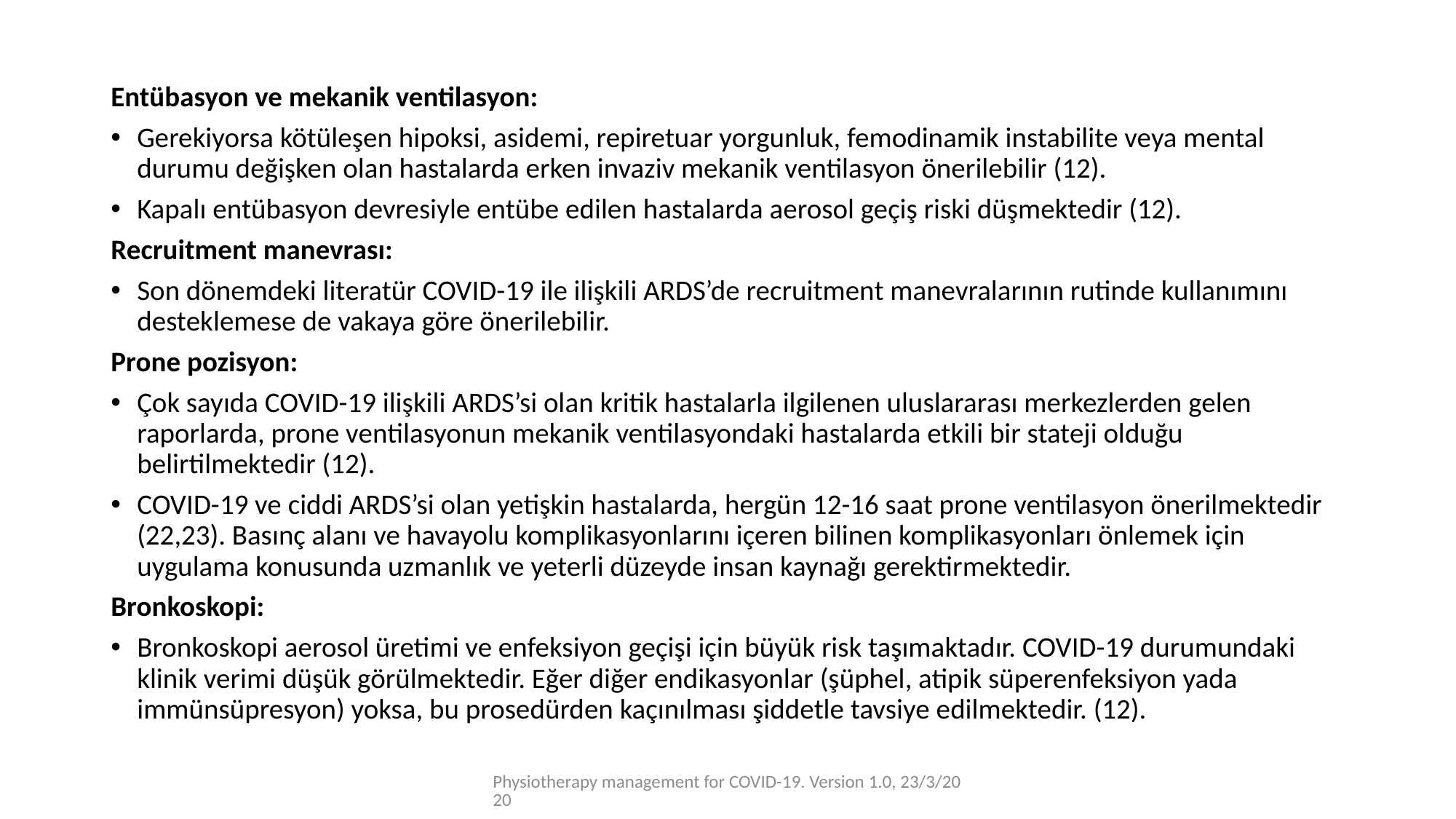

Entübasyon ve mekanik ventilasyon:
Gerekiyorsa kötüleşen hipoksi, asidemi, repiretuar yorgunluk, femodinamik instabilite veya mental durumu değişken olan hastalarda erken invaziv mekanik ventilasyon önerilebilir (12).
Kapalı entübasyon devresiyle entübe edilen hastalarda aerosol geçiş riski düşmektedir (12).
Recruitment manevrası:
Son dönemdeki literatür COVID-19 ile ilişkili ARDS’de recruitment manevralarının rutinde kullanımını desteklemese de vakaya göre önerilebilir.
Prone pozisyon:
Çok sayıda COVID-19 ilişkili ARDS’si olan kritik hastalarla ilgilenen uluslararası merkezlerden gelen raporlarda, prone ventilasyonun mekanik ventilasyondaki hastalarda etkili bir stateji olduğu belirtilmektedir (12).
COVID-19 ve ciddi ARDS’si olan yetişkin hastalarda, hergün 12-16 saat prone ventilasyon önerilmektedir (22,23). Basınç alanı ve havayolu komplikasyonlarını içeren bilinen komplikasyonları önlemek için uygulama konusunda uzmanlık ve yeterli düzeyde insan kaynağı gerektirmektedir.
Bronkoskopi:
Bronkoskopi aerosol üretimi ve enfeksiyon geçişi için büyük risk taşımaktadır. COVID-19 durumundaki klinik verimi düşük görülmektedir. Eğer diğer endikasyonlar (şüphel, atipik süperenfeksiyon yada immünsüpresyon) yoksa, bu prosedürden kaçınılması şiddetle tavsiye edilmektedir. (12).
Physiotherapy management for COVID-19. Version 1.0, 23/3/2020